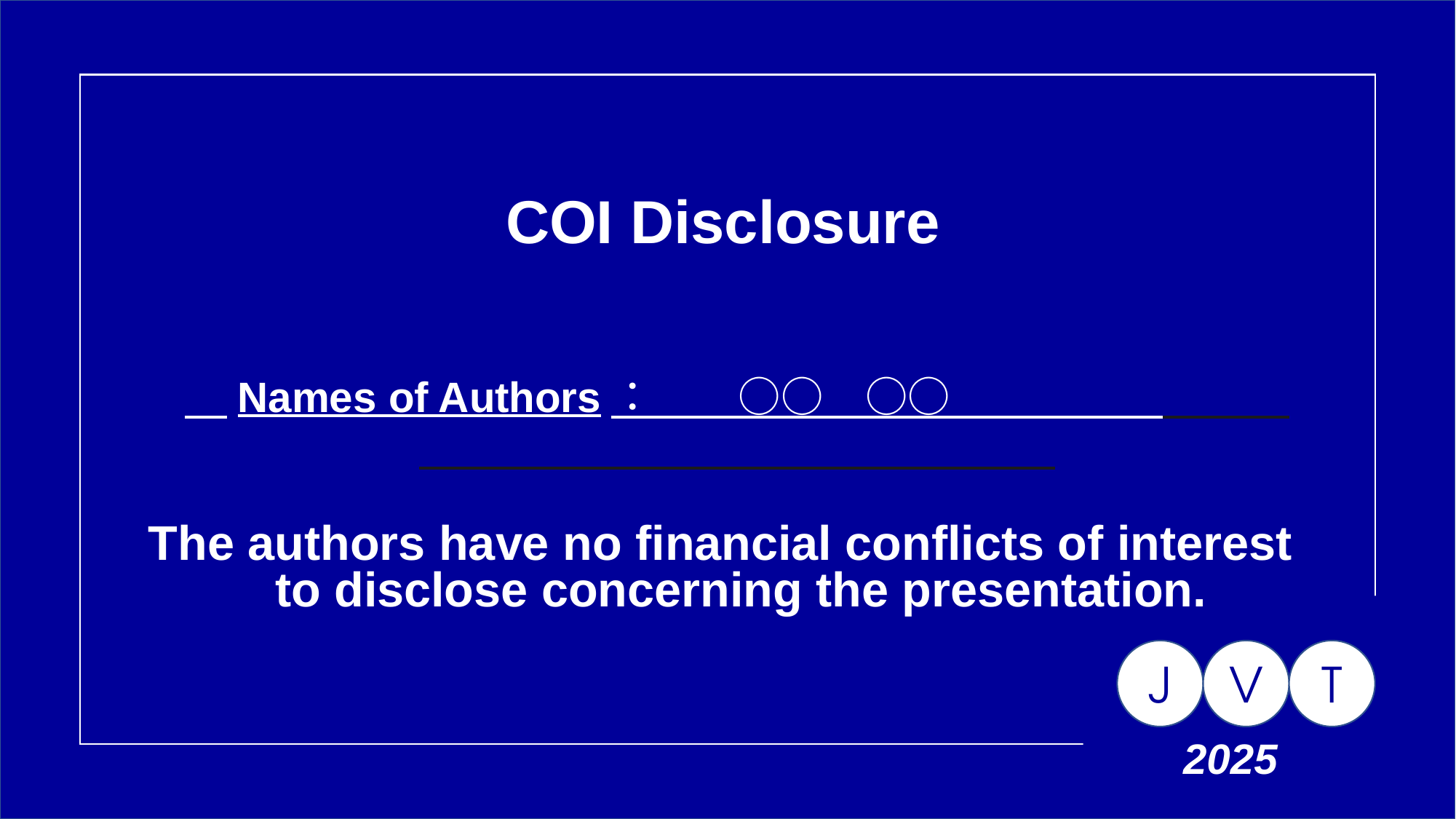

COI Disclosure
　Names of Authors：　　○○　○○

The authors have no financial conflicts of interest to disclose concerning the presentation.

J
V
T
2025